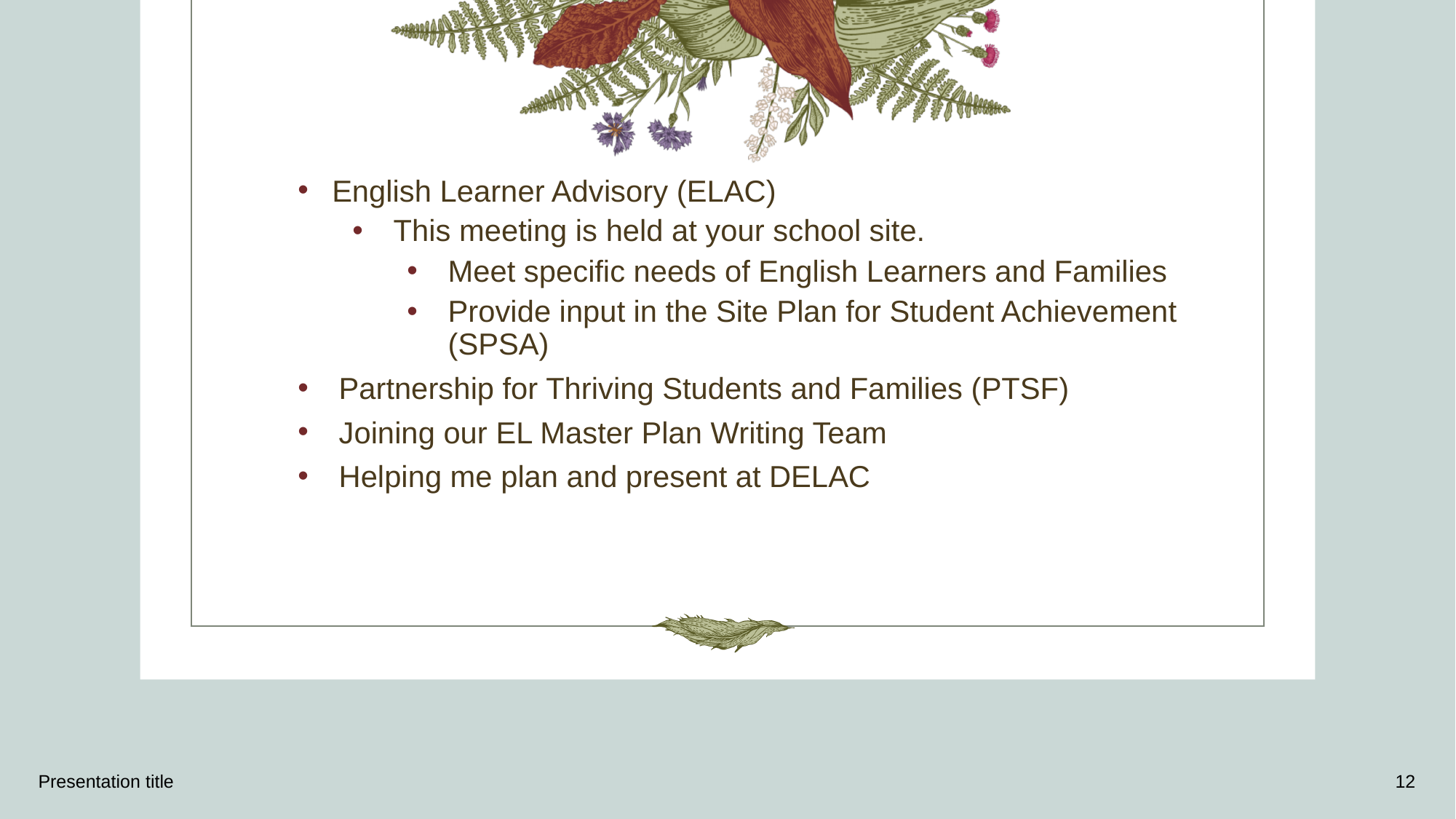

English Learner Advisory (ELAC)
This meeting is held at your school site.
Meet specific needs of English Learners and Families
Provide input in the Site Plan for Student Achievement (SPSA)
Partnership for Thriving Students and Families (PTSF)
Joining our EL Master Plan Writing Team
Helping me plan and present at DELAC

Presentation title
12